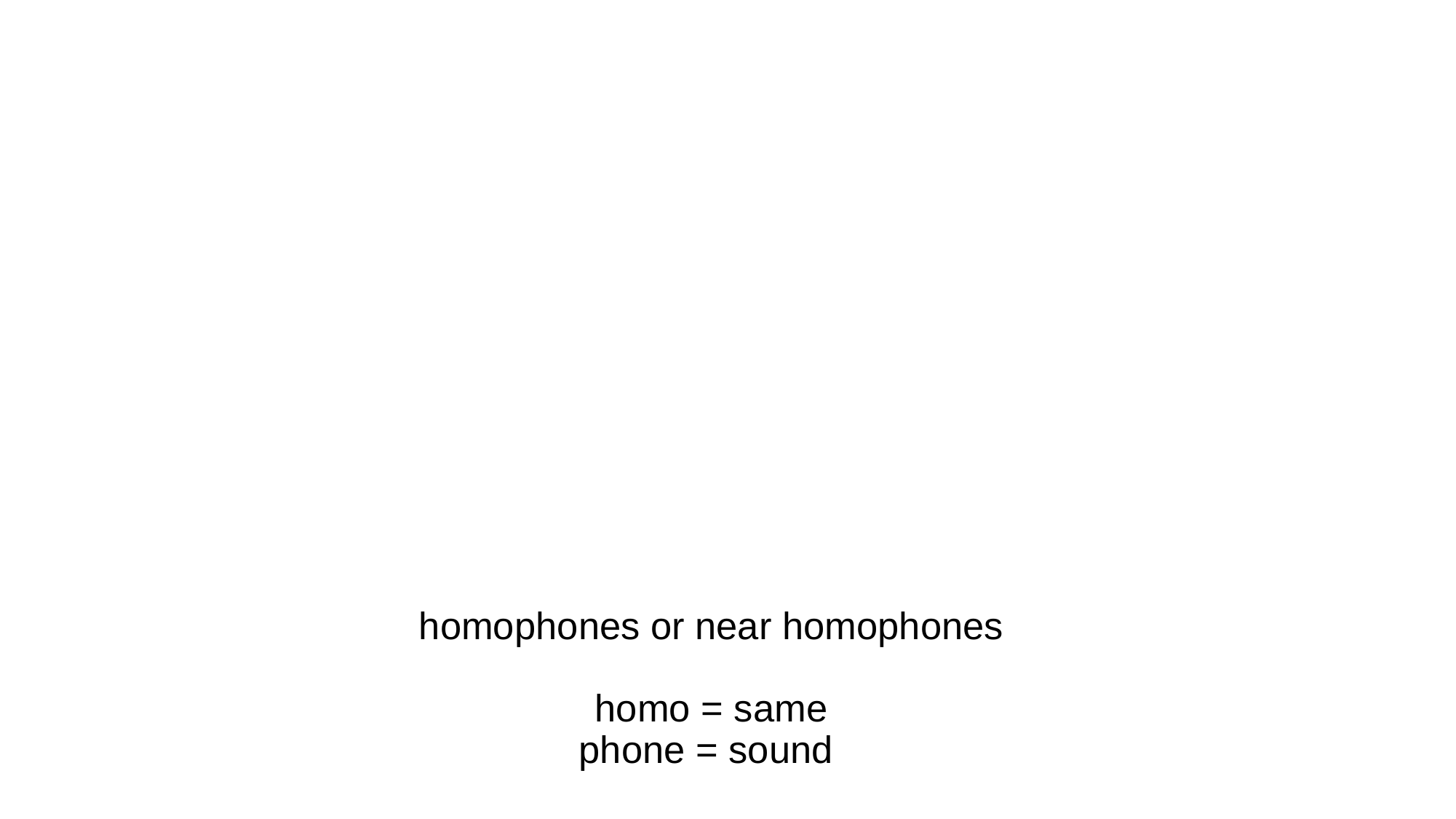

# homophones or near homophones homo = same phone = sound